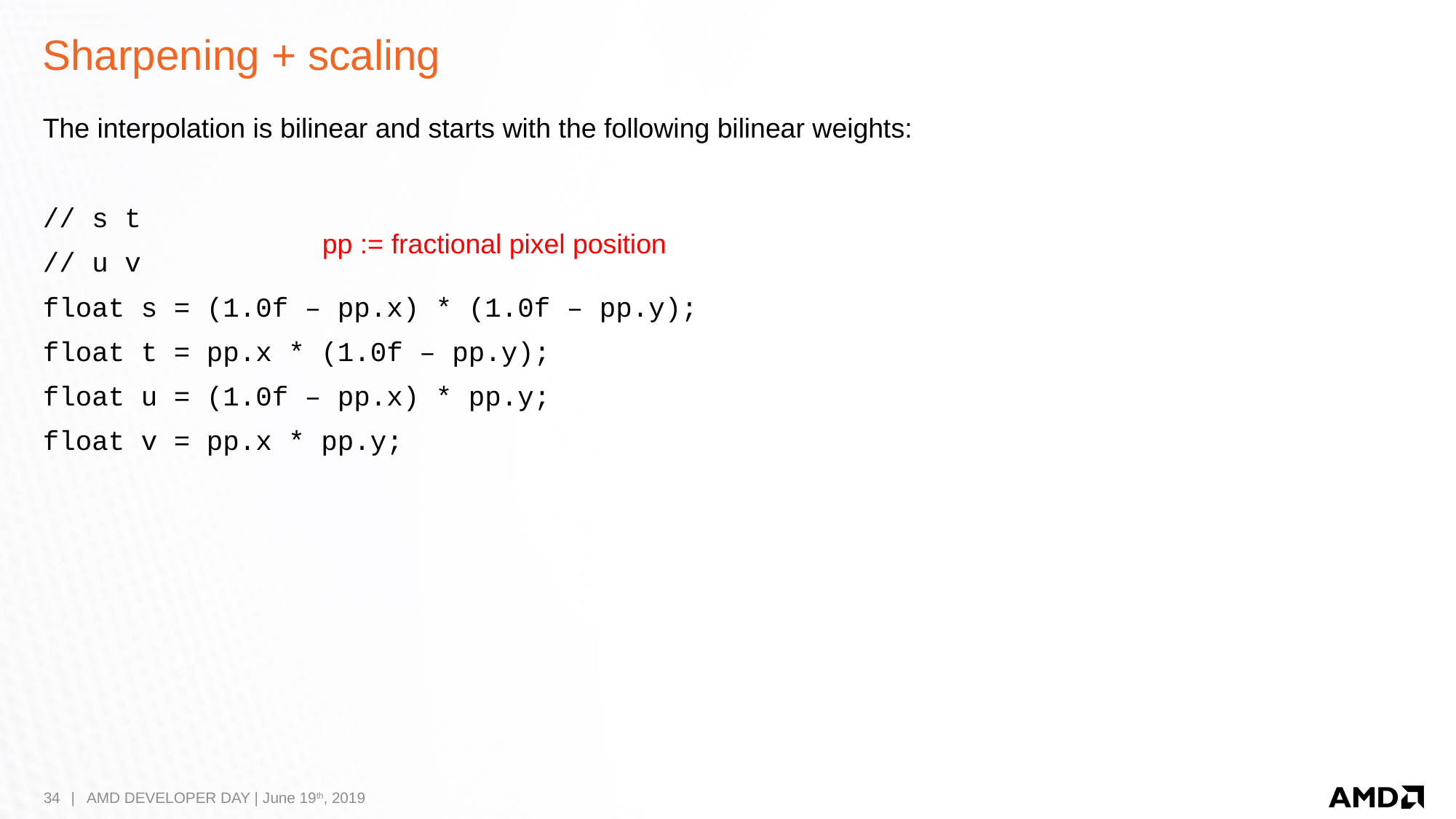

# Sharpening + scaling
The interpolation is bilinear and starts with the following bilinear weights:

// s t
// u v
float s = (1.0f – pp.x) * (1.0f – pp.y);
float t = pp.x * (1.0f – pp.y);
float u = (1.0f – pp.x) * pp.y;
float v = pp.x * pp.y;

pp := fractional pixel position
34
|   AMD DEVELOPER DAY | June 19th, 2019